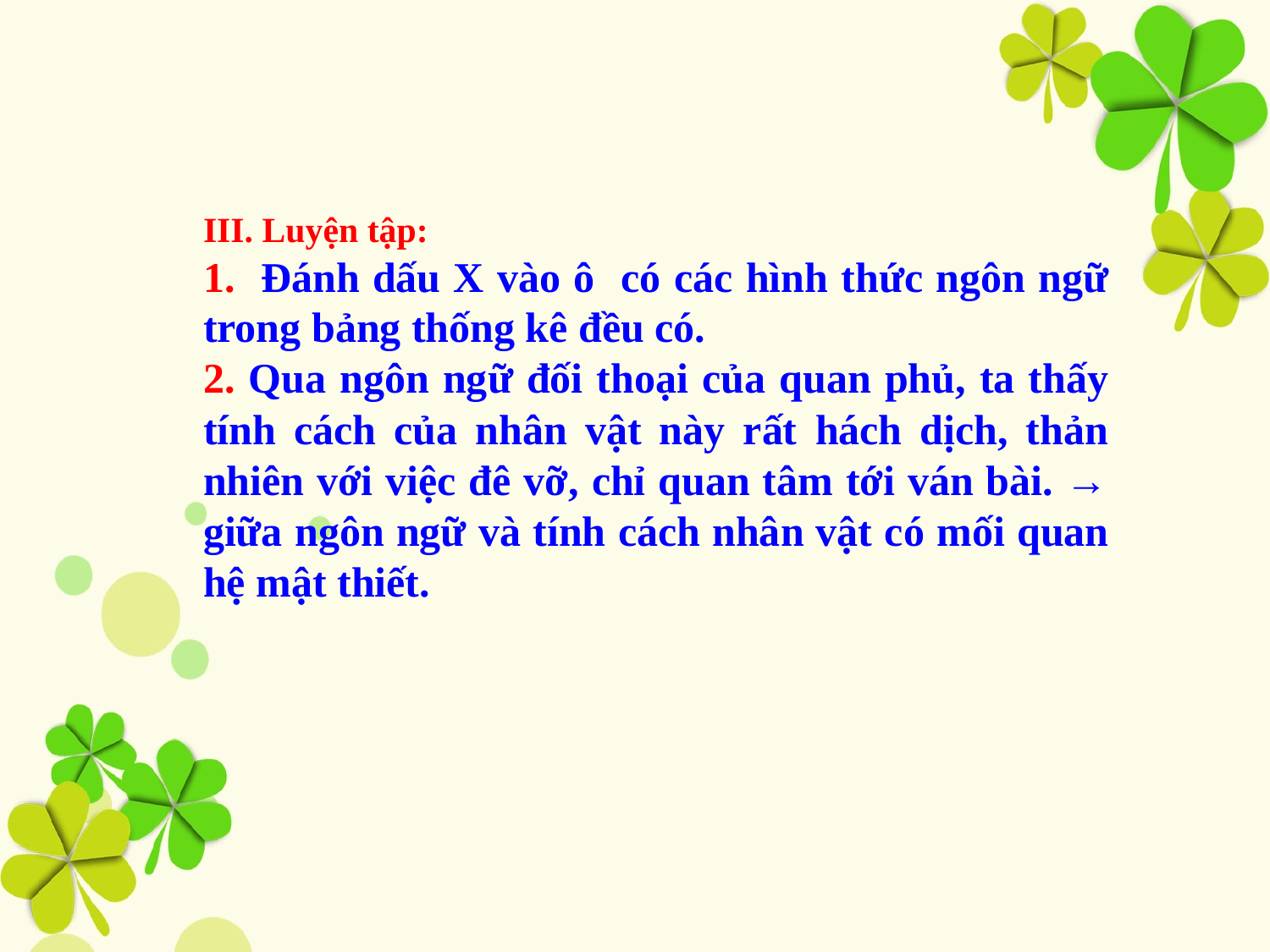

III. Luyện tập:
1.  Đánh dấu X vào ô  có các hình thức ngôn ngữ trong bảng thống kê đều có.
2. Qua ngôn ngữ đối thoại của quan phủ, ta thấy tính cách của nhân vật này rất hách dịch, thản nhiên với việc đê vỡ, chỉ quan tâm tới ván bài. → giữa ngôn ngữ và tính cách nhân vật có mối quan hệ mật thiết.